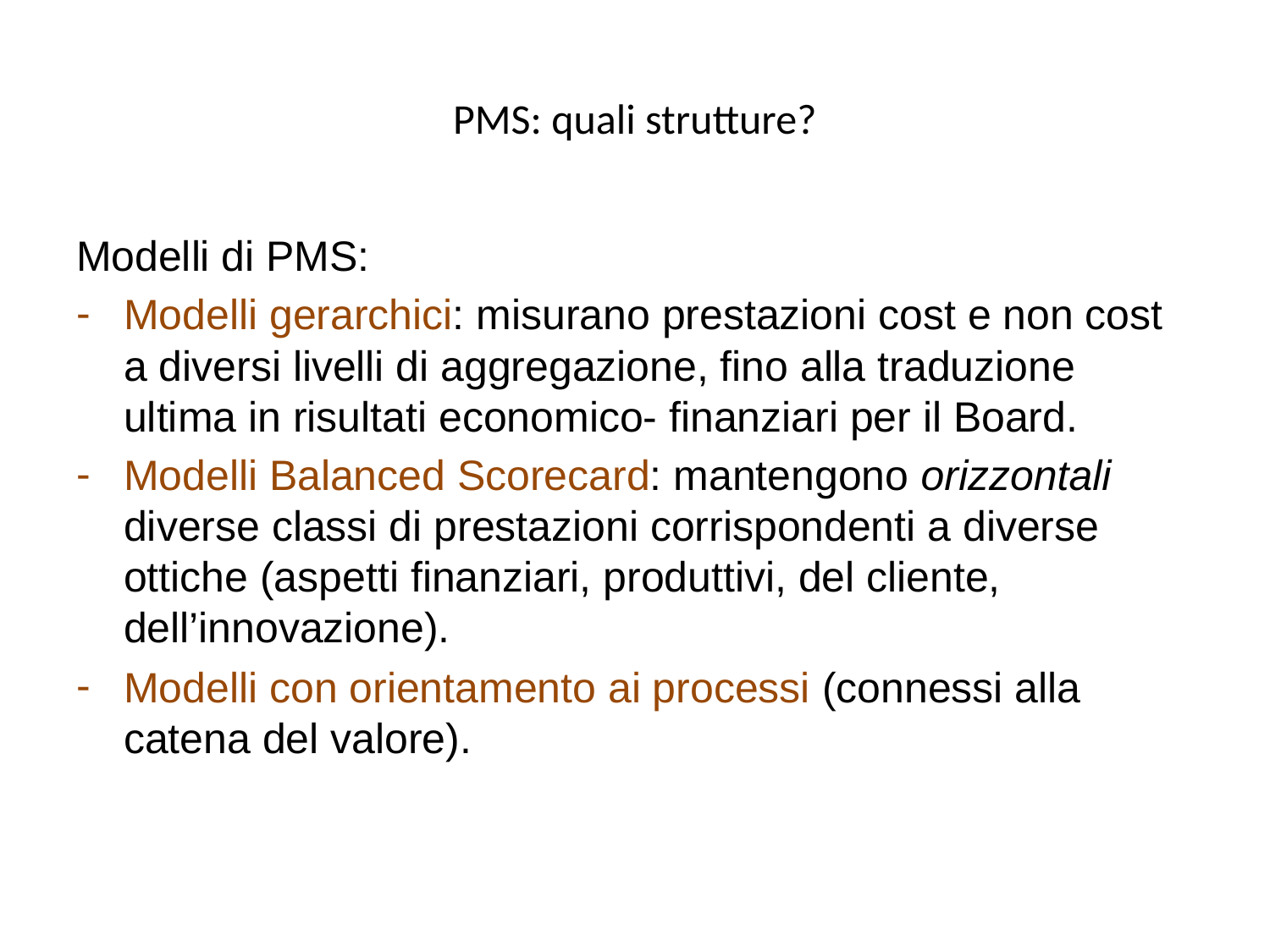

# PMS: quali strutture?
Modelli di PMS:
Modelli gerarchici: misurano prestazioni cost e non cost a diversi livelli di aggregazione, fino alla traduzione ultima in risultati economico- finanziari per il Board.
Modelli Balanced Scorecard: mantengono orizzontali diverse classi di prestazioni corrispondenti a diverse ottiche (aspetti finanziari, produttivi, del cliente, dell’innovazione).
Modelli con orientamento ai processi (connessi alla catena del valore).